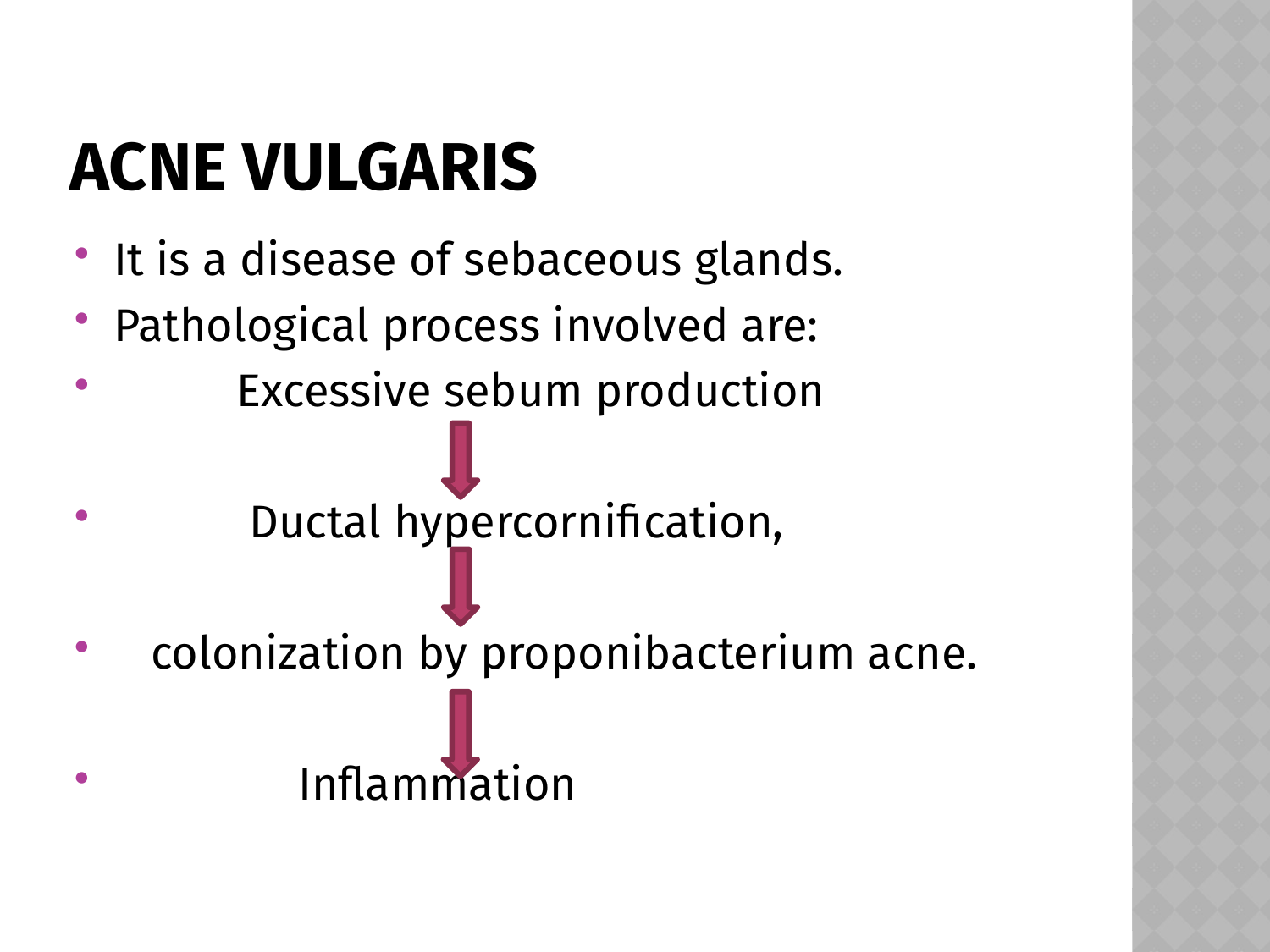

# Acne vulgaris
It is a disease of sebaceous glands.
Pathological process involved are:
          Excessive sebum production

           Ductal hypercornification,

   colonization by proponibacterium acne.

               Inflammation